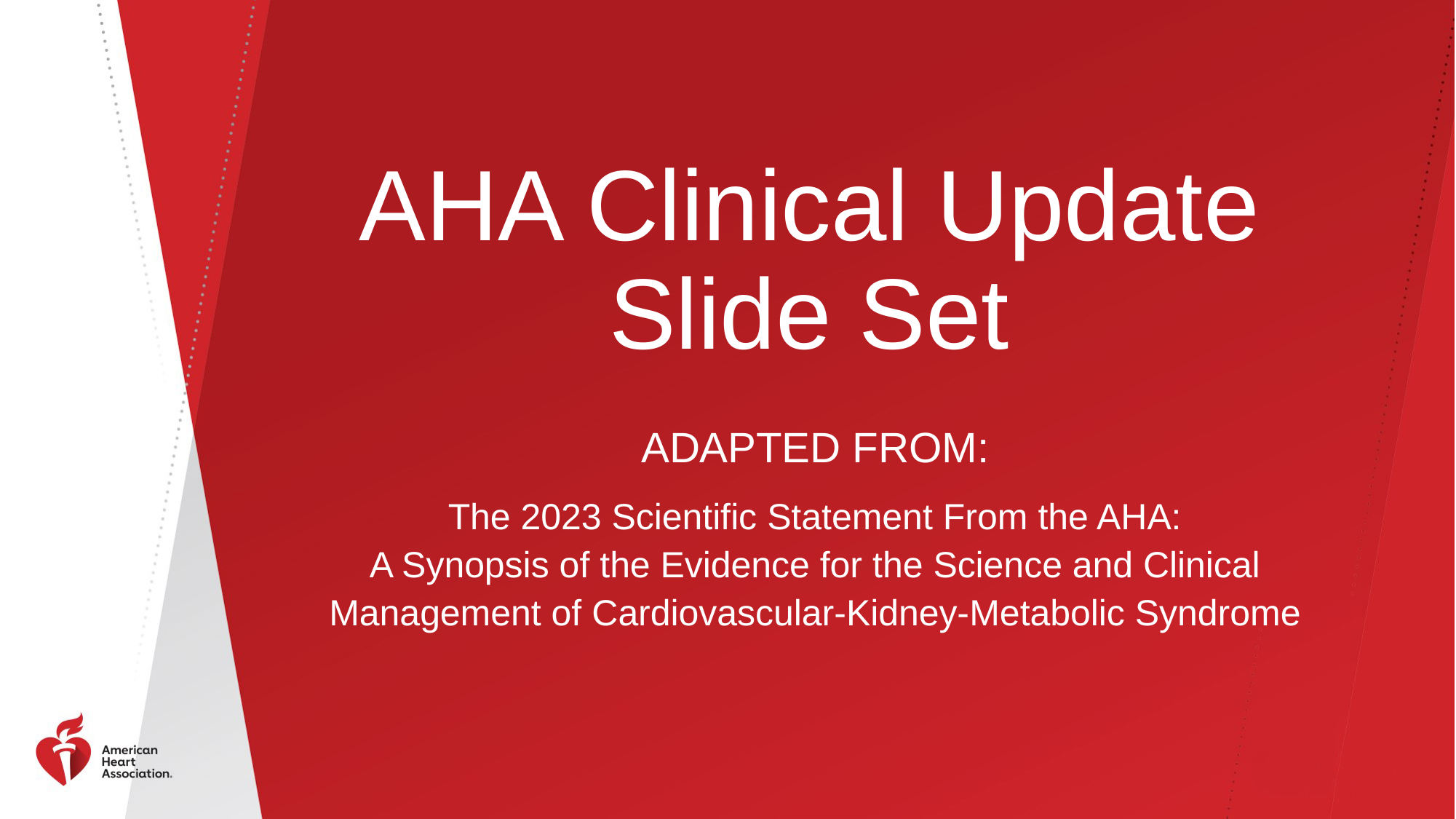

# AHA Clinical Update Slide Set
ADAPTED FROM:
The 2023 Scientific Statement From the AHA:
A Synopsis of the Evidence for the Science and Clinical Management of Cardiovascular-Kidney-Metabolic Syndrome